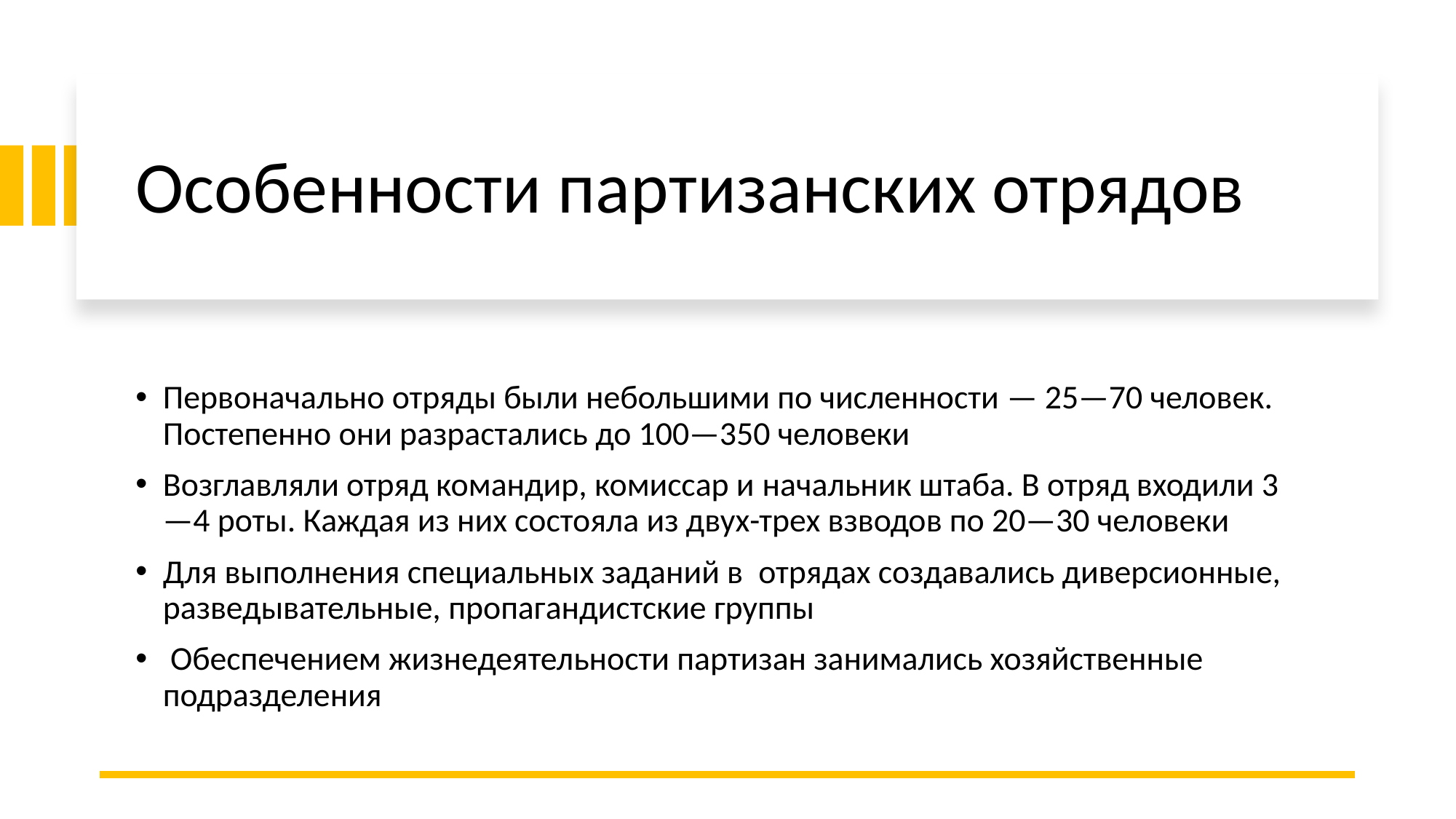

# Особенности партизанских отрядов

Первоначально отряды были небольшими по численности — 25—70 человек. Постепенно они разрастались до 100—350 человеки
Возглавляли отряд командир, комиссар и начальник штаба. В отряд входили 3—4 роты. Каждая из них состояла из двух-трех взводов по 20—30 человеки
Для выполнения специальных заданий в  отрядах создавались диверсионные, разведывательные, пропагандистские группы
 Обеспечением жизнедеятельности партизан занимались хозяйственные подразделения